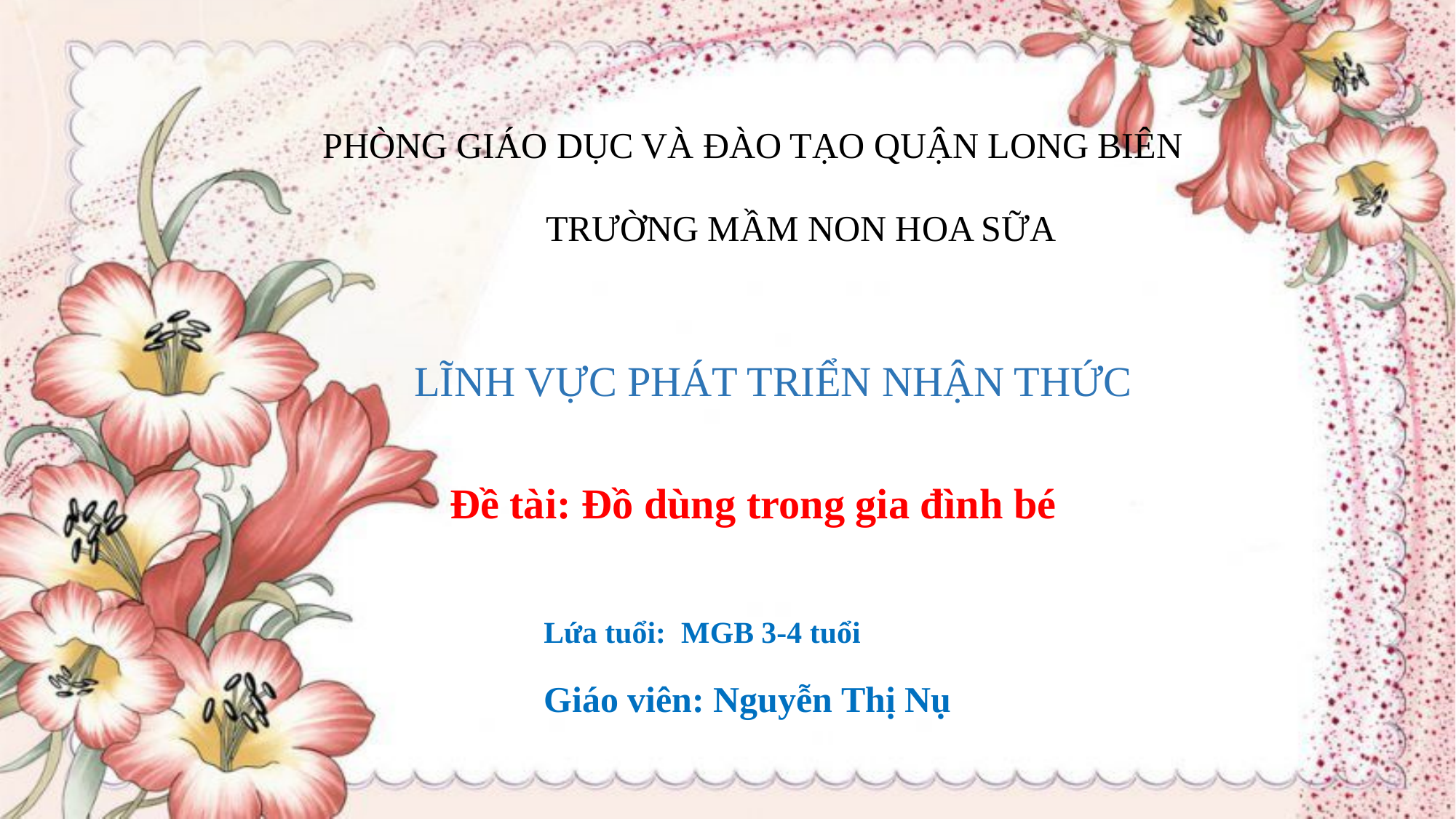

PHÒNG GIÁO DỤC VÀ ĐÀO TẠO QUẬN LONG BIÊN
TRƯỜNG MẦM NON HOA SỮA
LĨNH VỰC PHÁT TRIỂN NHẬN THỨC
Đề tài: Đồ dùng trong gia đình bé
Lứa tuổi:  MGB 3-4 tuổi
Giáo viên: Nguyễn Thị Nụ